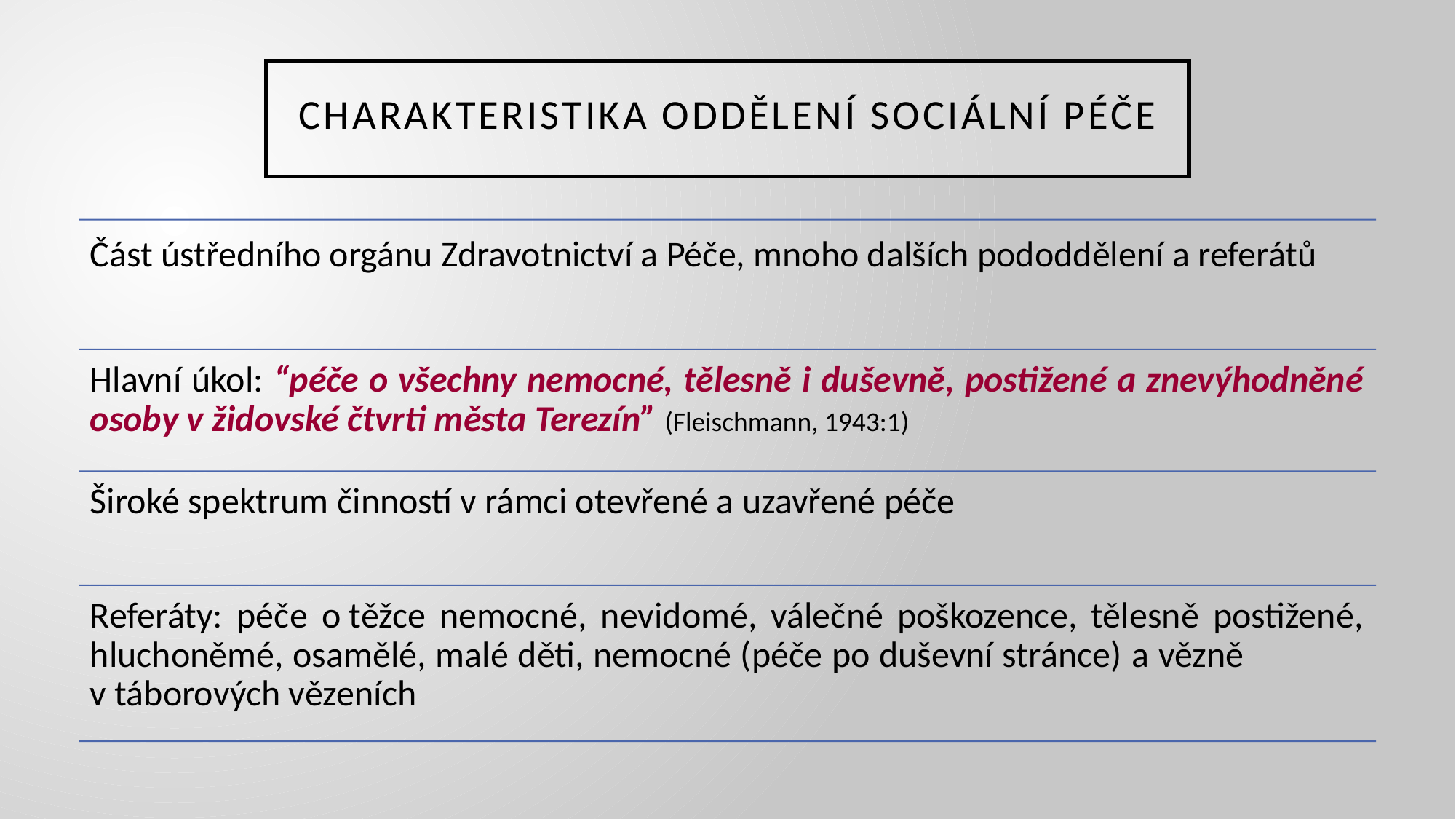

# CHARAKTERISTIKA ODDĚLENÍ SOCIÁLNÍ PÉČE
Část ústředního orgánu Zdravotnictví a Péče, mnoho dalších pododdělení a referátů
Hlavní úkol: “péče o všechny nemocné, tělesně i duševně, postižené a znevýhodněné osoby v židovské čtvrti města Terezín” (Fleischmann, 1943:1)
Široké spektrum činností v rámci otevřené a uzavřené péče
Referáty: péče o těžce nemocné, nevidomé, válečné poškozence, tělesně postižené, hluchoněmé, osamělé, malé děti, nemocné (péče po duševní stránce) a vězně              v táborových vězeních